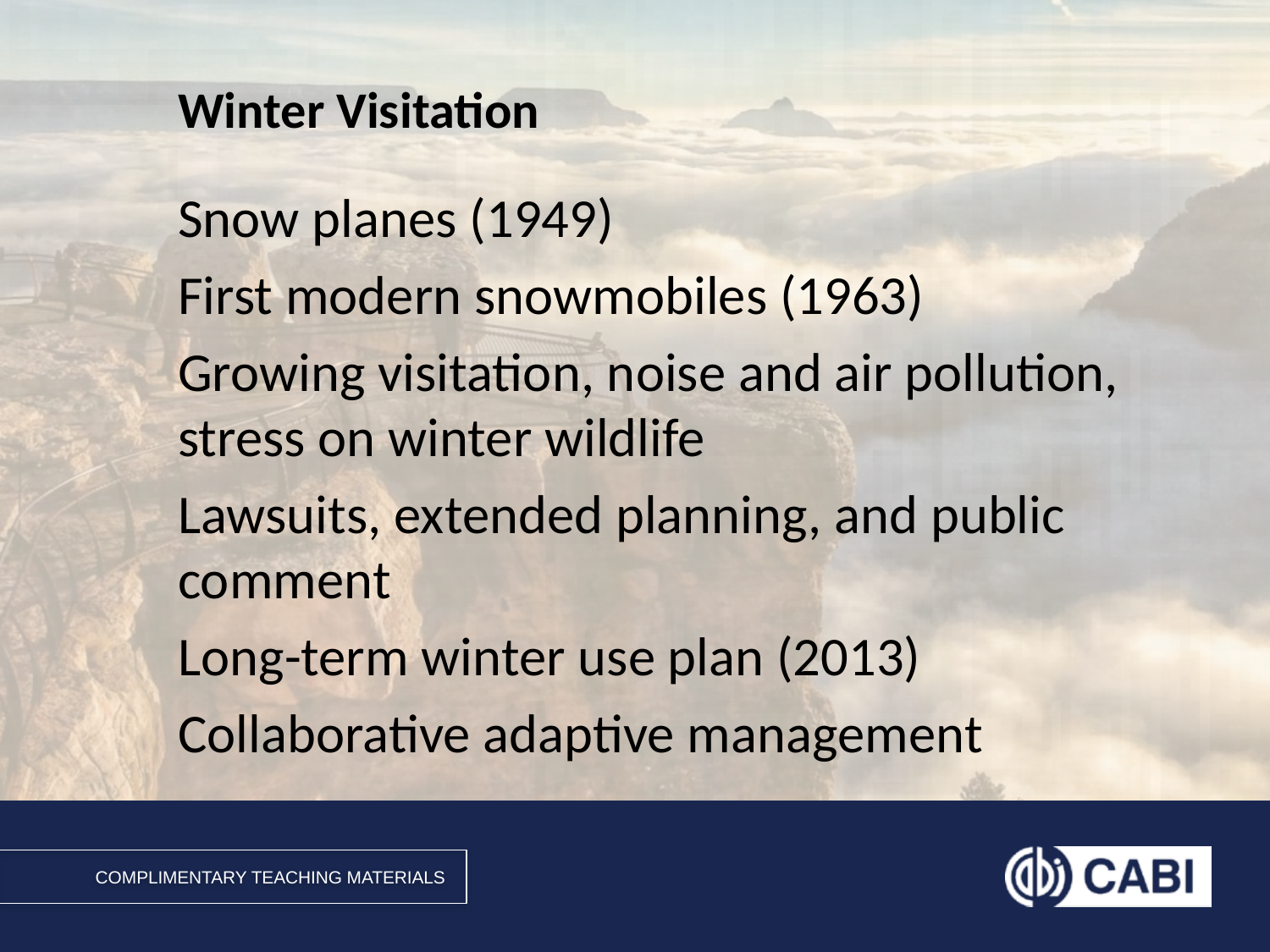

# Winter Visitation
Snow planes (1949)
First modern snowmobiles (1963)
Growing visitation, noise and air pollution, stress on winter wildlife
Lawsuits, extended planning, and public comment
Long-term winter use plan (2013)
Collaborative adaptive management